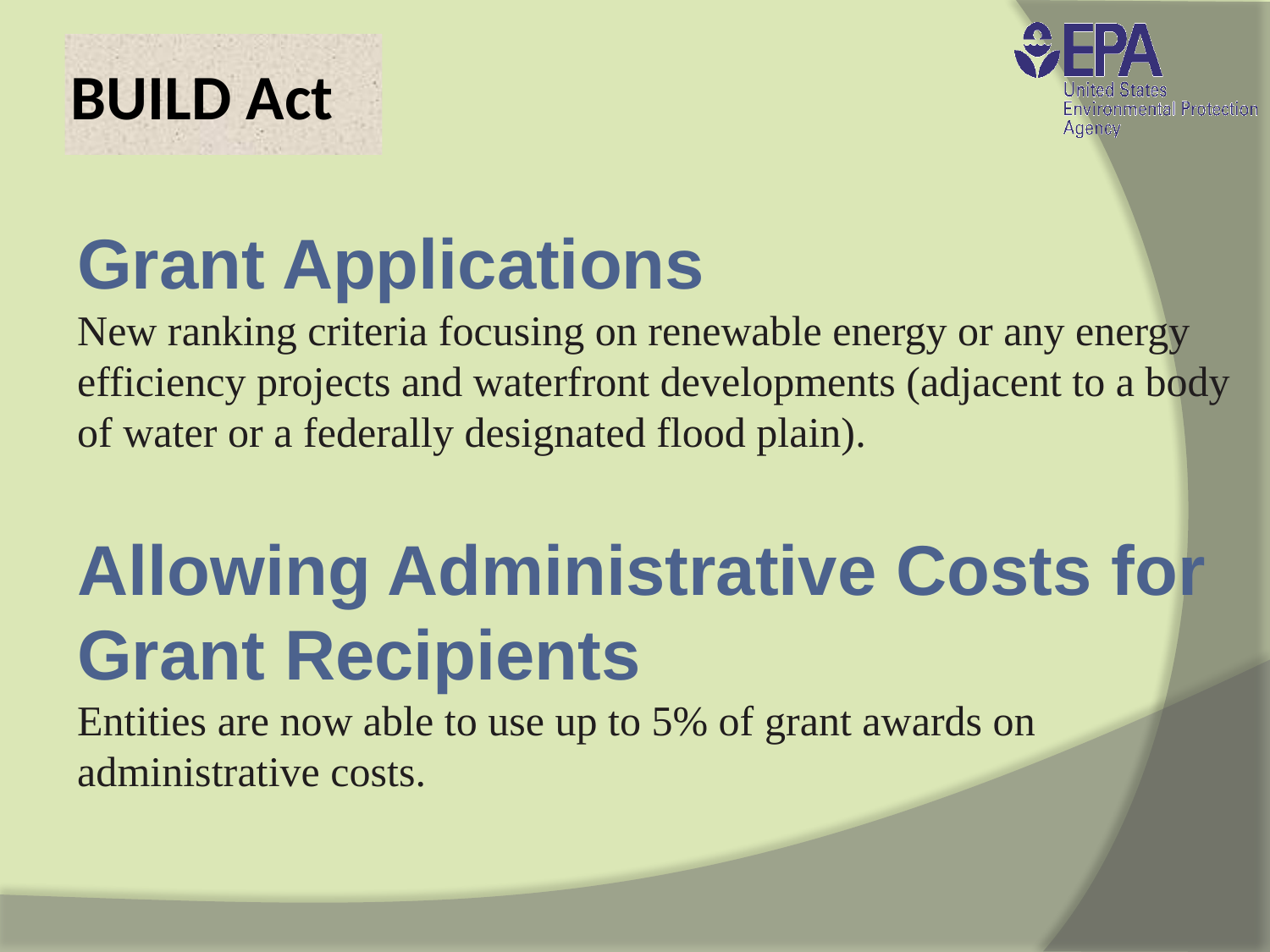

BUILD Act
Grant Applications
New ranking criteria focusing on renewable energy or any energy efficiency projects and waterfront developments (adjacent to a body of water or a federally designated flood plain).

Allowing Administrative Costs for Grant Recipients
Entities are now able to use up to 5% of grant awards on administrative costs.